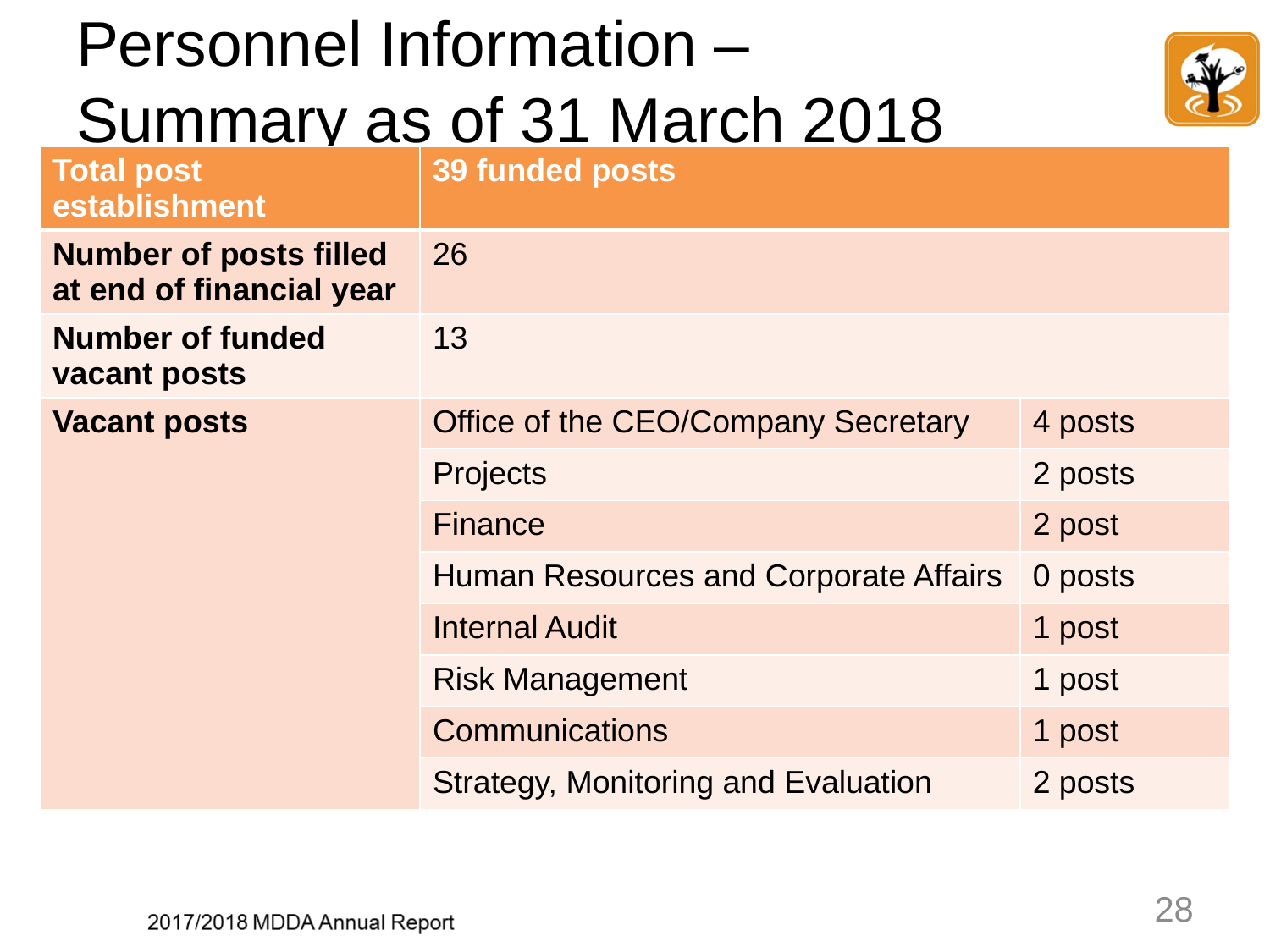

# Personnel Information – Summary as of 31 March 2018
| Total post establishment | 39 funded posts |  |
| --- | --- | --- |
| Number of posts filled at end of financial year | 26 |  |
| Number of funded vacant posts | 13 |  |
| Vacant posts | Office of the CEO/Company Secretary | 4 posts |
|  | Projects | 2 posts |
|  | Finance | 2 post |
|  | Human Resources and Corporate Affairs | 0 posts |
|  | Internal Audit | 1 post |
|  | Risk Management | 1 post |
|  | Communications | 1 post |
|  | Strategy, Monitoring and Evaluation | 2 posts |
28